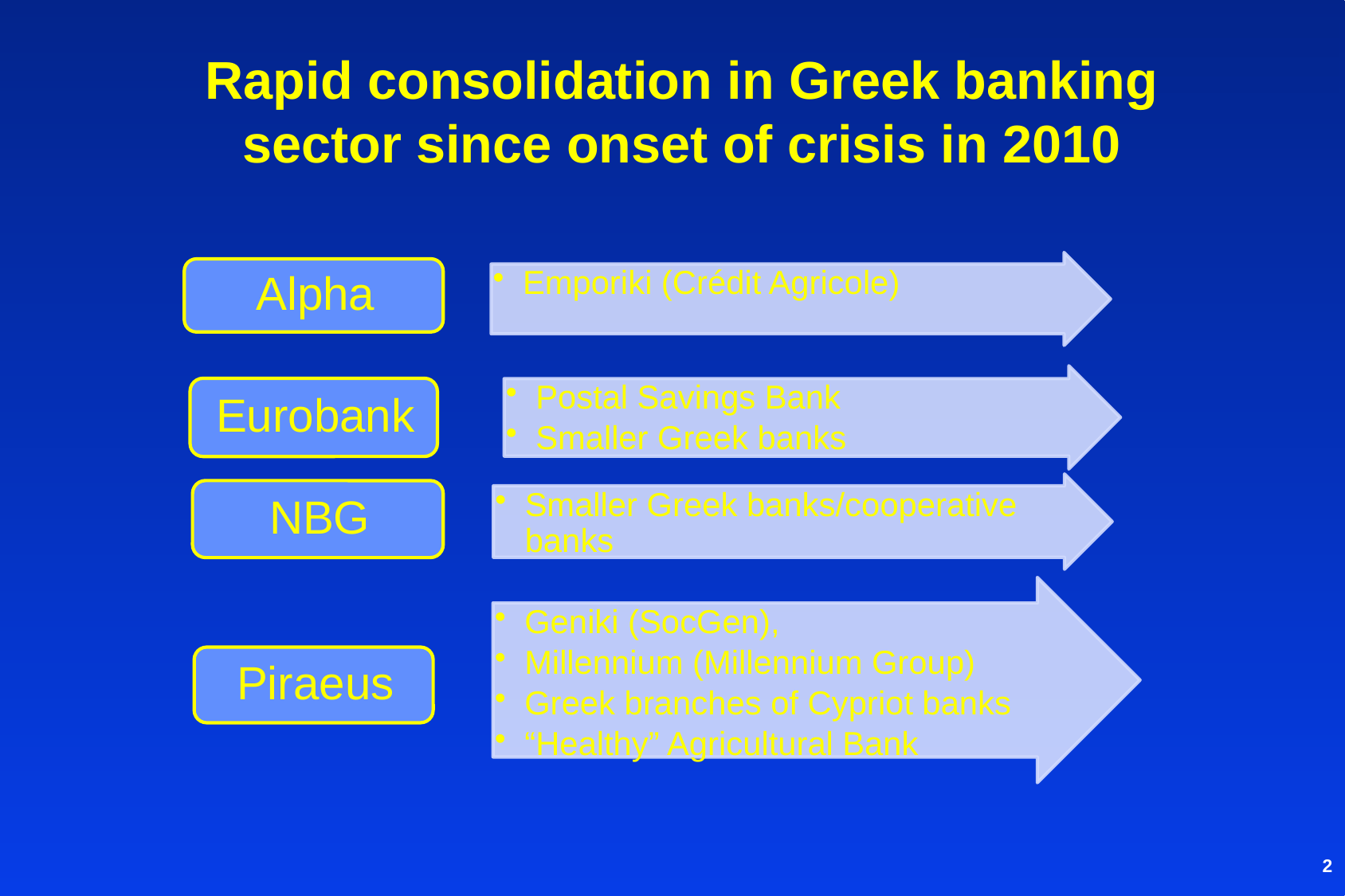

# Rapid consolidation in Greek banking sector since onset of crisis in 2010
Emporiki (Crédit Agricole)
Alpha
Postal Savings Bank
Smaller Greek banks
Eurobank
Smaller Greek banks/cooperative banks
NBG
Geniki (SocGen),
Millennium (Millennium Group)
Greek branches of Cypriot banks
“Healthy” Agricultural Bank
Piraeus

2